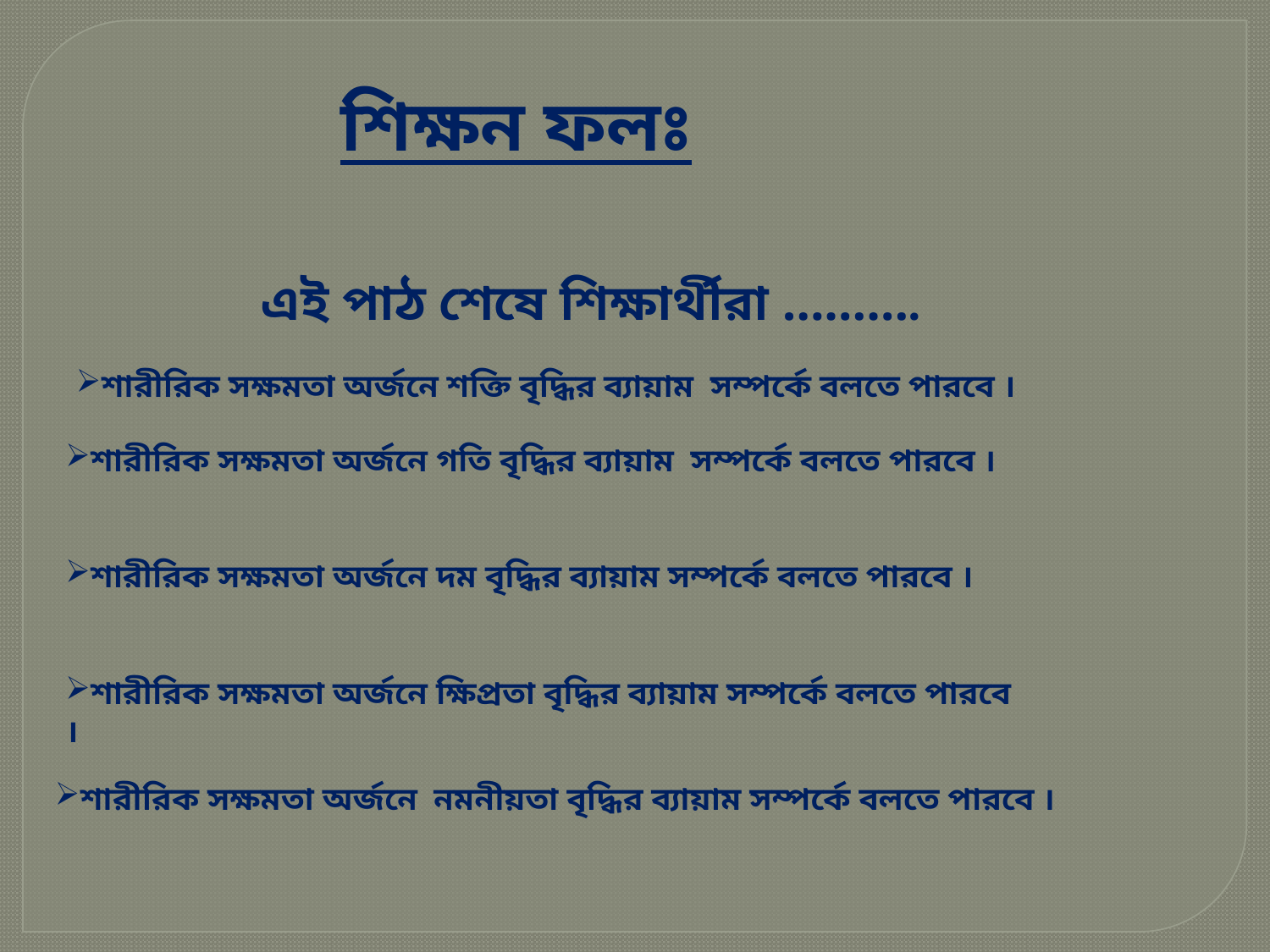

শিক্ষন ফলঃ
এই পাঠ শেষে শিক্ষার্থীরা ……….
শারীরিক সক্ষমতা অর্জনে শক্তি বৃদ্ধির ব্যায়াম  সম্পর্কে বলতে পারবে ।

শারীরিক সক্ষমতা অর্জনে গতি বৃদ্ধির ব্যায়াম  সম্পর্কে বলতে পারবে ।

শারীরিক সক্ষমতা অর্জনে দম বৃদ্ধির ব্যায়াম সম্পর্কে বলতে পারবে ।
শারীরিক সক্ষমতা অর্জনে ক্ষিপ্রতা বৃদ্ধির ব্যায়াম সম্পর্কে বলতে পারবে ।
শারীরিক সক্ষমতা অর্জনে  নমনীয়তা বৃদ্ধির ব্যায়াম সম্পর্কে বলতে পারবে ।